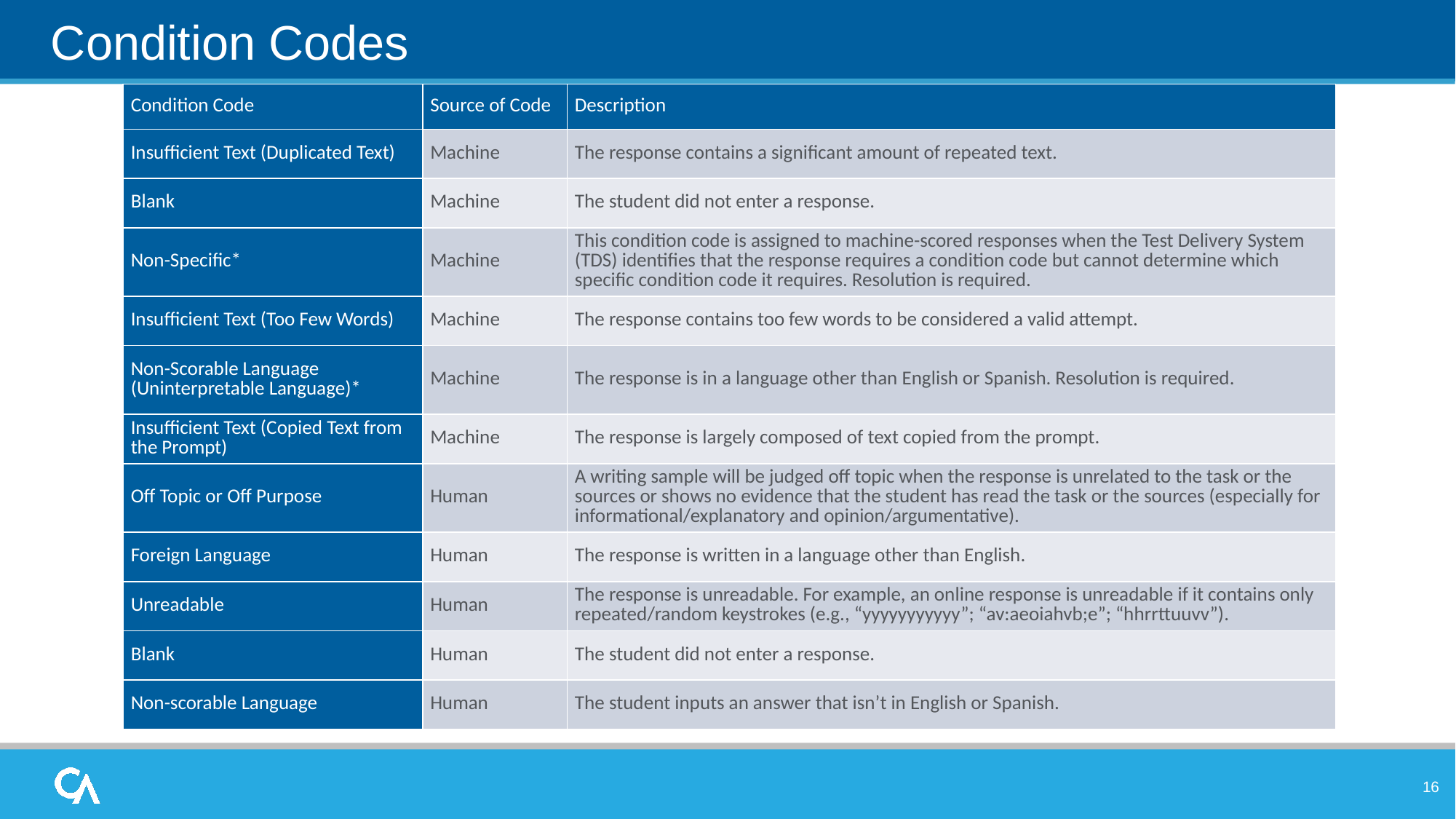

# Condition Codes
| Condition Code | Source of Code | Description |
| --- | --- | --- |
| Insufficient Text (Duplicated Text) | Machine | The response contains a significant amount of repeated text. |
| Blank | Machine | The student did not enter a response. |
| Non-Specific\* | Machine | This condition code is assigned to machine-scored responses when the Test Delivery System (TDS) identifies that the response requires a condition code but cannot determine which specific condition code it requires. Resolution is required. |
| Insufficient Text (Too Few Words) | Machine | The response contains too few words to be considered a valid attempt. |
| Non-Scorable Language (Uninterpretable Language)\* | Machine | The response is in a language other than English or Spanish. Resolution is required. |
| Insufficient Text (Copied Text from the Prompt) | Machine | The response is largely composed of text copied from the prompt. |
| Off Topic or Off Purpose | Human | A writing sample will be judged off topic when the response is unrelated to the task or the sources or shows no evidence that the student has read the task or the sources (especially for informational/explanatory and opinion/argumentative). |
| Foreign Language | Human | The response is written in a language other than English. |
| Unreadable | Human | The response is unreadable. For example, an online response is unreadable if it contains only repeated/random keystrokes (e.g., “yyyyyyyyyyy”; “av:aeoiahvb;e”; “hhrrttuuvv”). |
| Blank | Human | The student did not enter a response. |
| Non-scorable Language | Human | The student inputs an answer that isn’t in English or Spanish. |
16